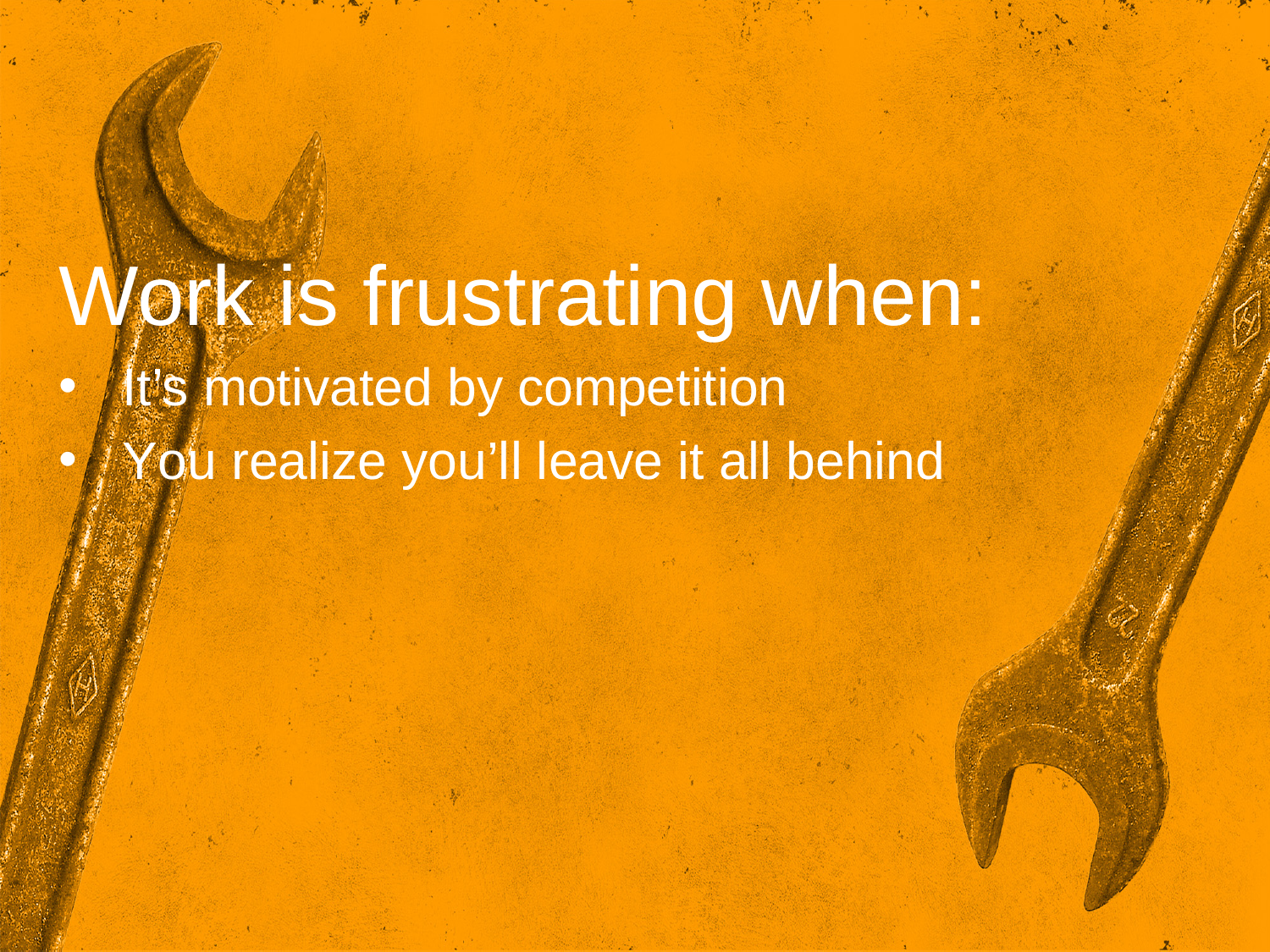

Work is frustrating when:
It’s motivated by competition
You realize you’ll leave it all behind